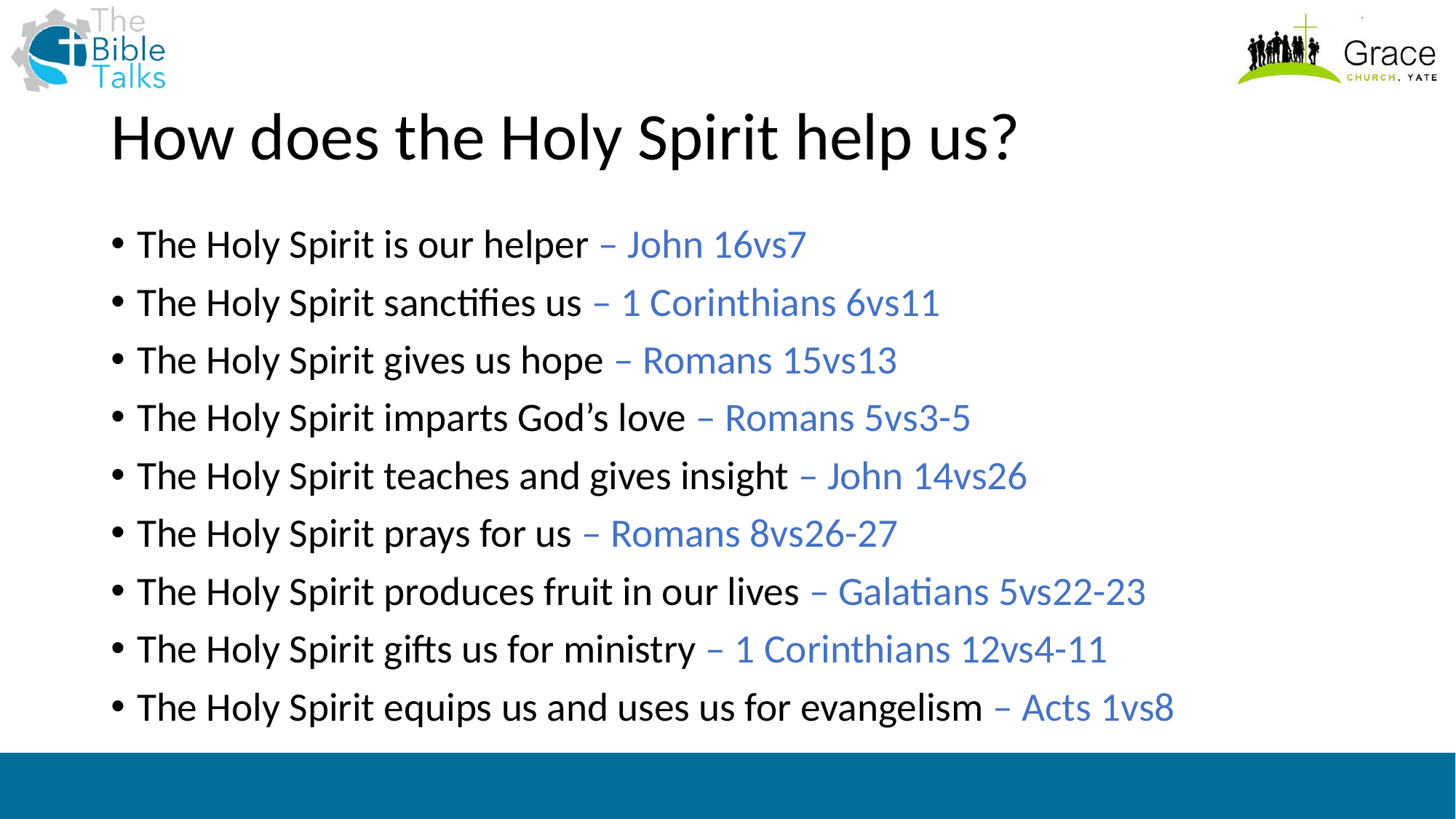

# How does the Holy Spirit help us?
The Holy Spirit is our helper – John 16vs7
The Holy Spirit sanctifies us – 1 Corinthians 6vs11
The Holy Spirit gives us hope – Romans 15vs13
The Holy Spirit imparts God’s love – Romans 5vs3-5
The Holy Spirit teaches and gives insight – John 14vs26
The Holy Spirit prays for us – Romans 8vs26-27
The Holy Spirit produces fruit in our lives – Galatians 5vs22-23
The Holy Spirit gifts us for ministry – 1 Corinthians 12vs4-11
The Holy Spirit equips us and uses us for evangelism – Acts 1vs8